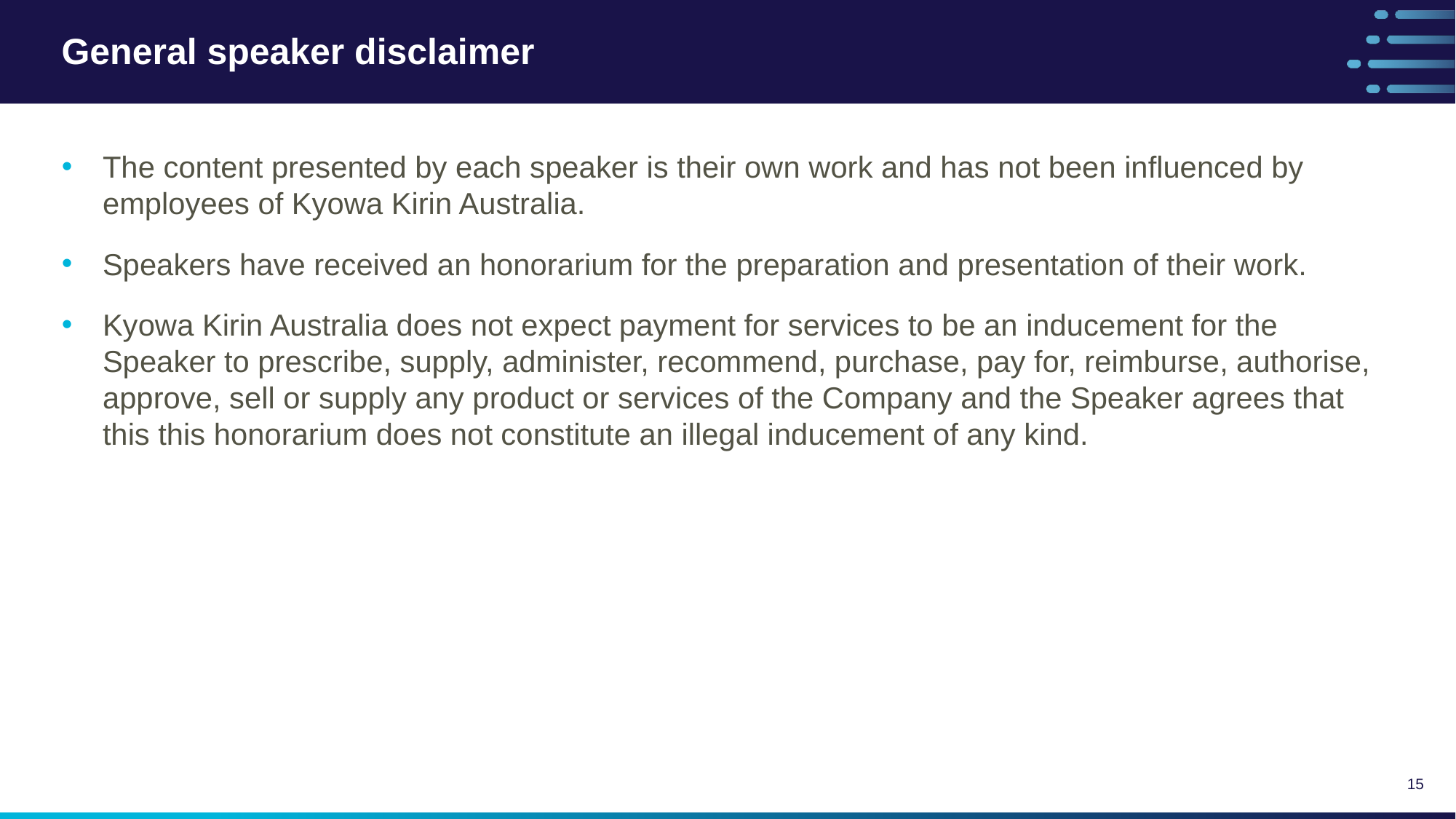

# General speaker disclaimer
The content presented by each speaker is their own work and has not been influenced by employees of Kyowa Kirin Australia.
Speakers have received an honorarium for the preparation and presentation of their work.
Kyowa Kirin Australia does not expect payment for services to be an inducement for the Speaker to prescribe, supply, administer, recommend, purchase, pay for, reimburse, authorise, approve, sell or supply any product or services of the Company and the Speaker agrees that this this honorarium does not constitute an illegal inducement of any kind.

15